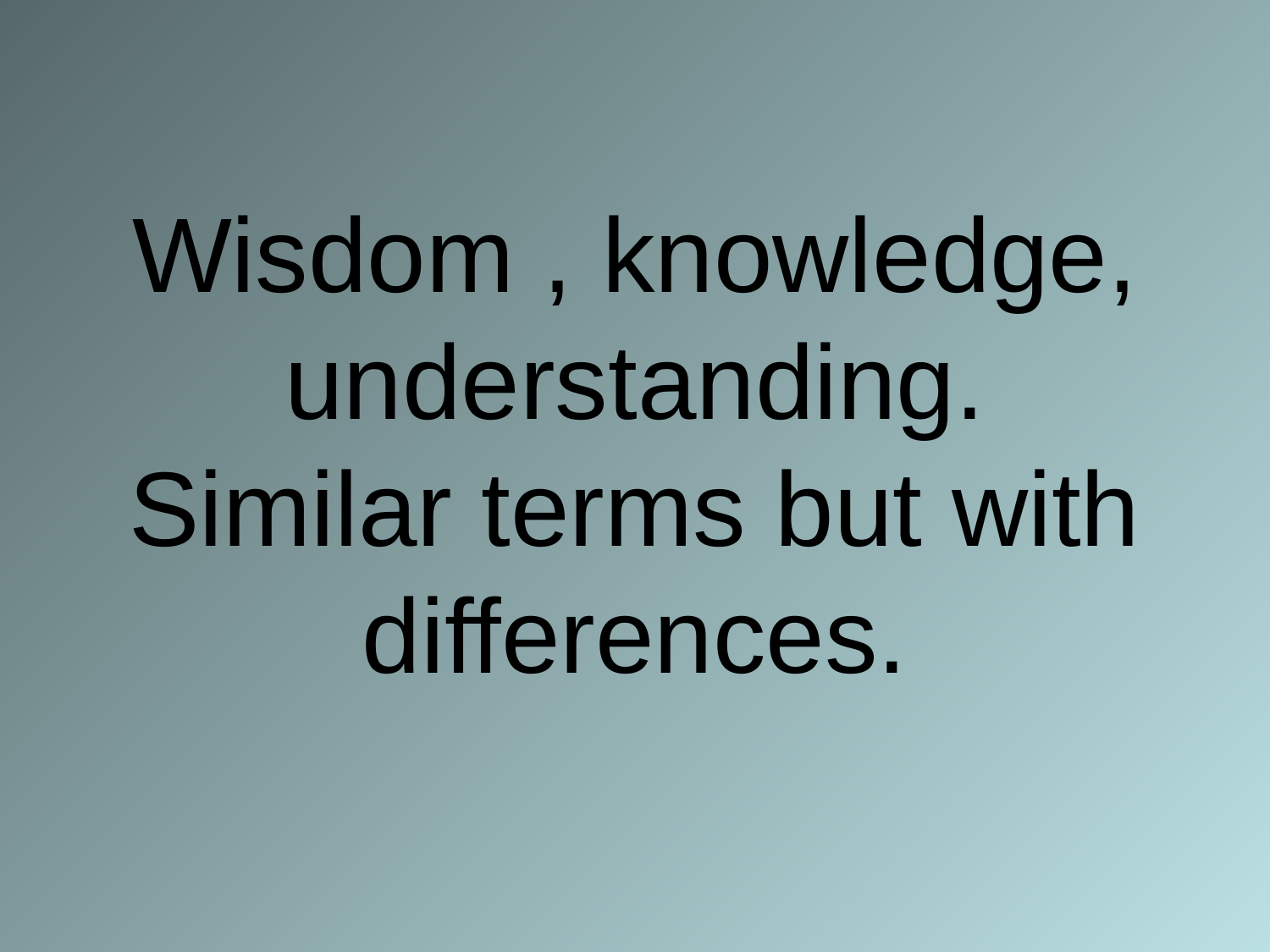

# Wisdom , knowledge, understanding. Similar terms but with differences.